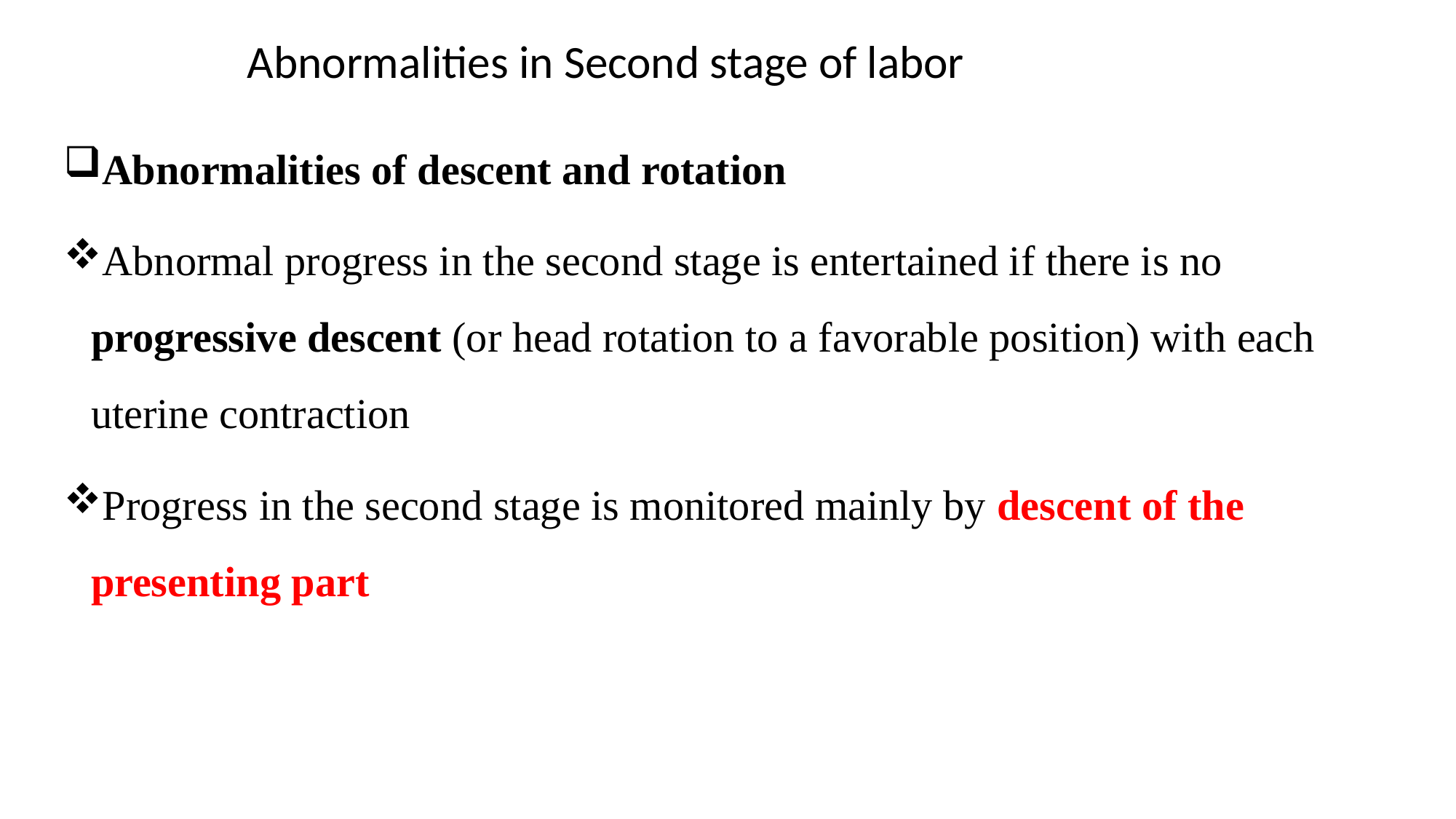

# Abnormalities in Second stage of labor
Abnormalities of descent and rotation
Abnormal progress in the second stage is entertained if there is no progressive descent (or head rotation to a favorable position) with each uterine contraction
Progress in the second stage is monitored mainly by descent of the presenting part

24